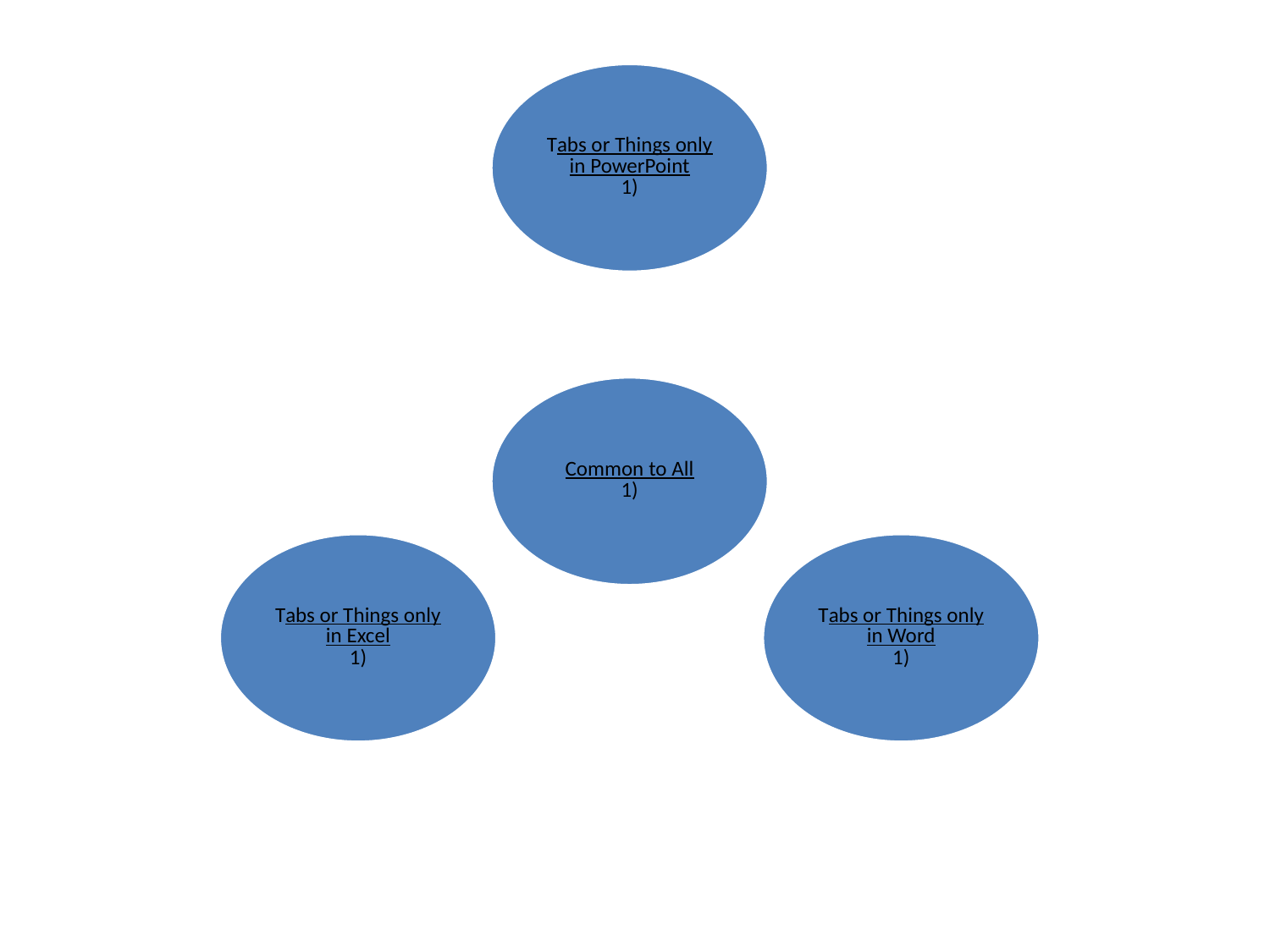

Common to All
1)
Tabs or Things only in PowerPoint
1)
Tabs or Things only in Word
1)
Tabs or Things only in Excel
1)